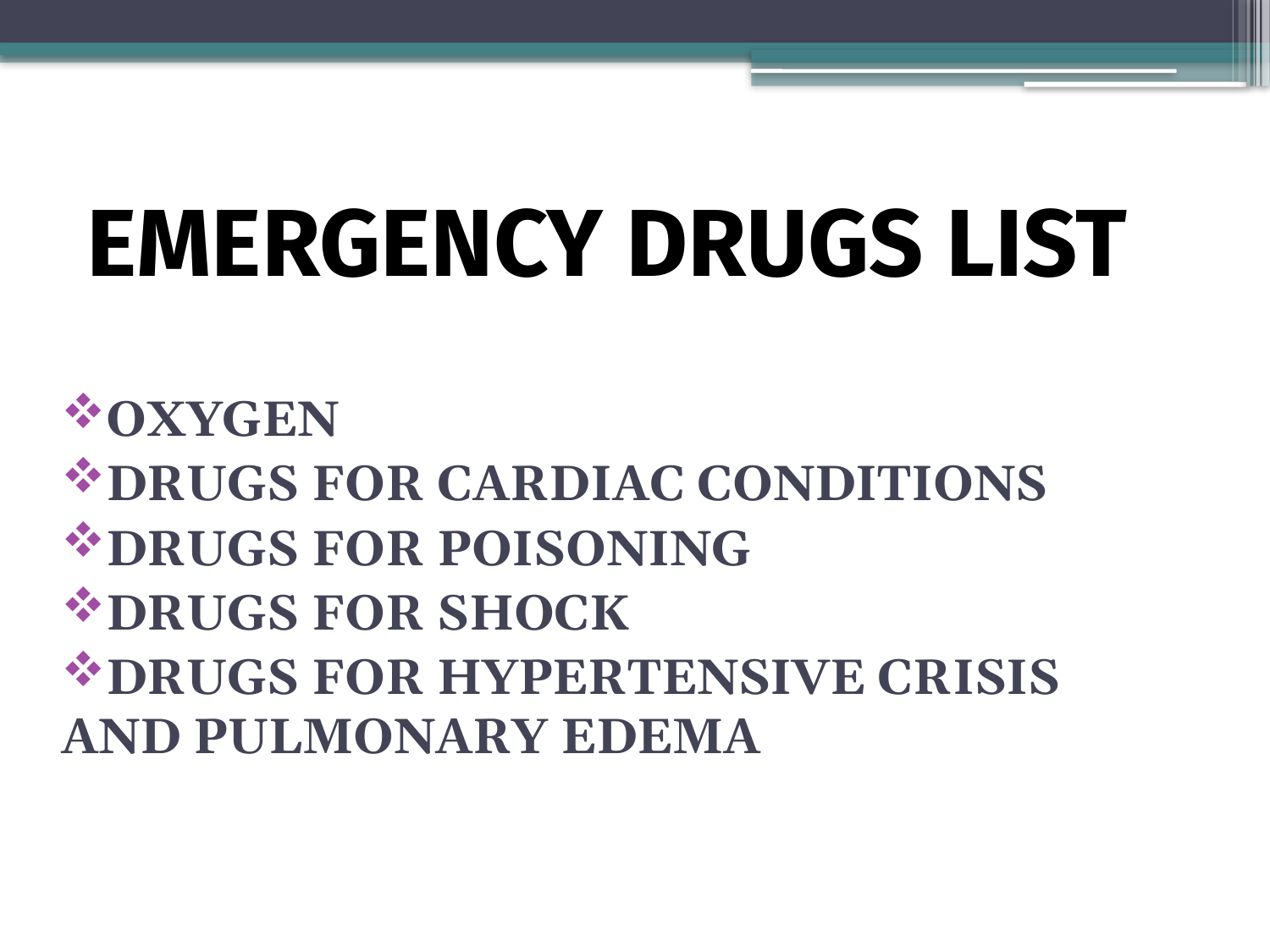

# EMERGENCY DRUGS LIST
OXYGEN
DRUGS FOR CARDIAC CONDITIONS
DRUGS FOR POISONING
DRUGS FOR SHOCK
DRUGS FOR HYPERTENSIVE CRISIS AND PULMONARY EDEMA